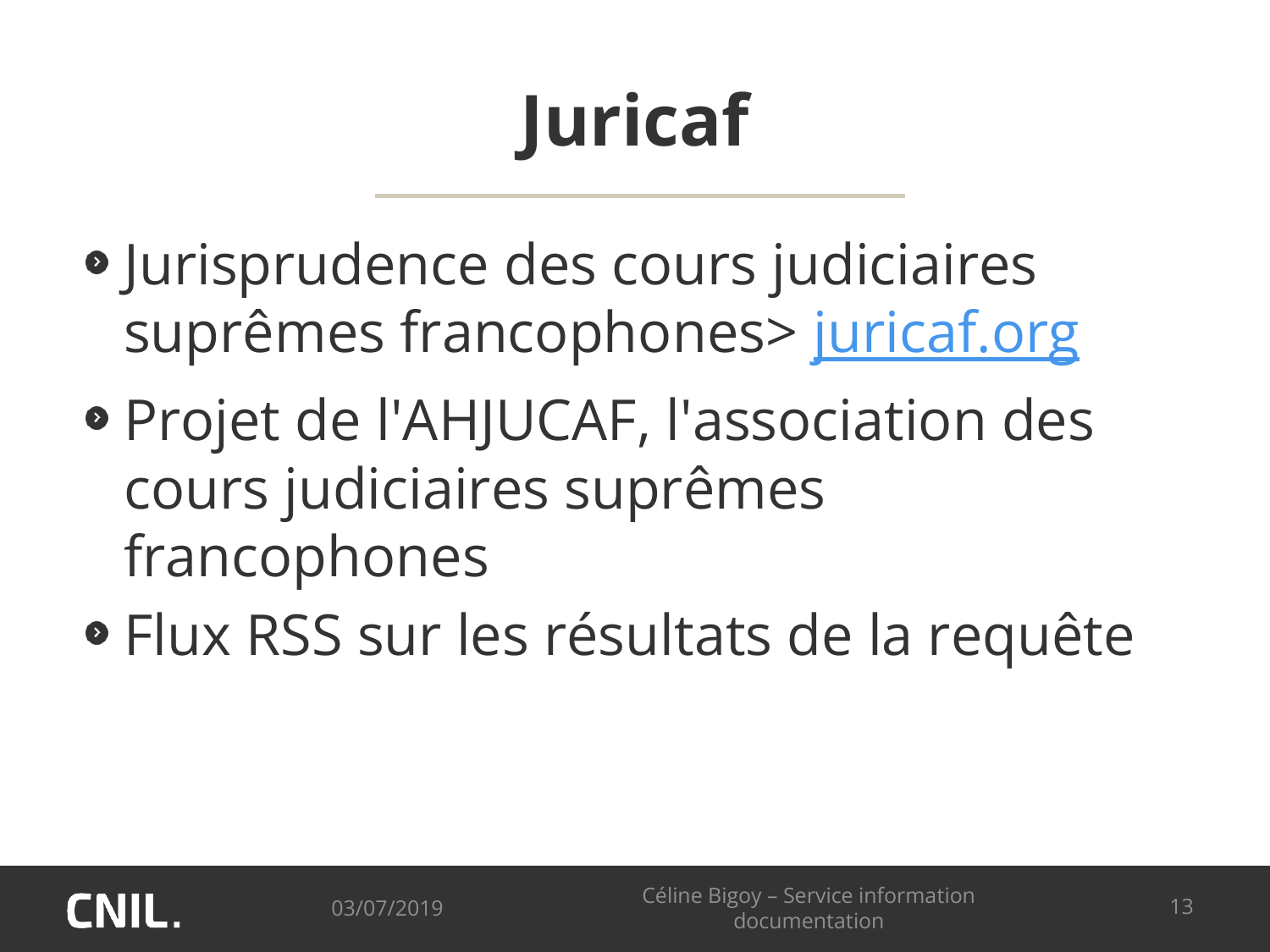

# Juricaf
Jurisprudence des cours judiciaires suprêmes francophones> juricaf.org
Projet de l'AHJUCAF, l'association des cours judiciaires suprêmes francophones
Flux RSS sur les résultats de la requête

03/07/2019
Céline Bigoy – Service information documentation
13